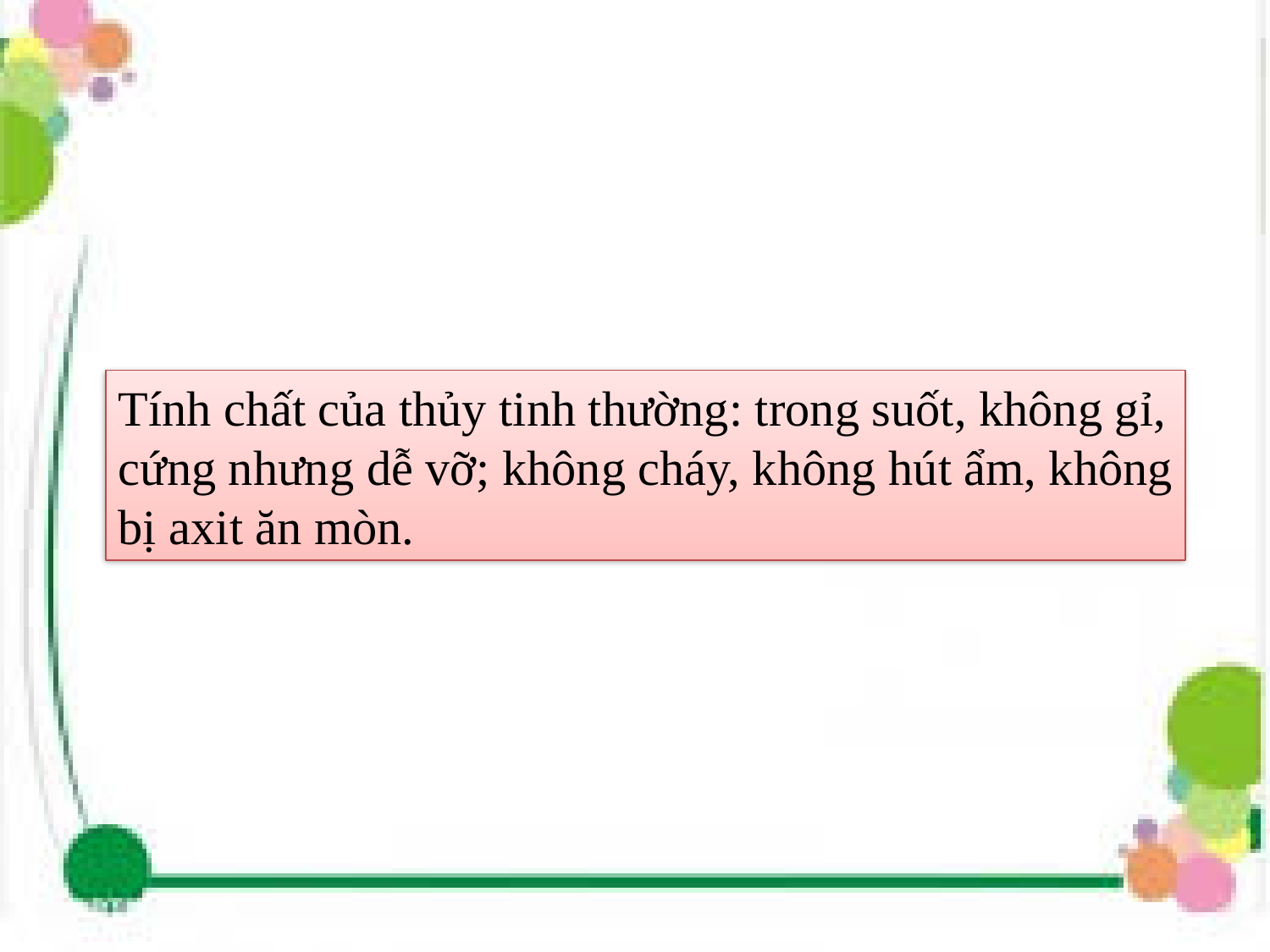

Tính chất của thủy tinh thường: trong suốt, không gỉ, cứng nhưng dễ vỡ; không cháy, không hút ẩm, không bị axit ăn mòn.